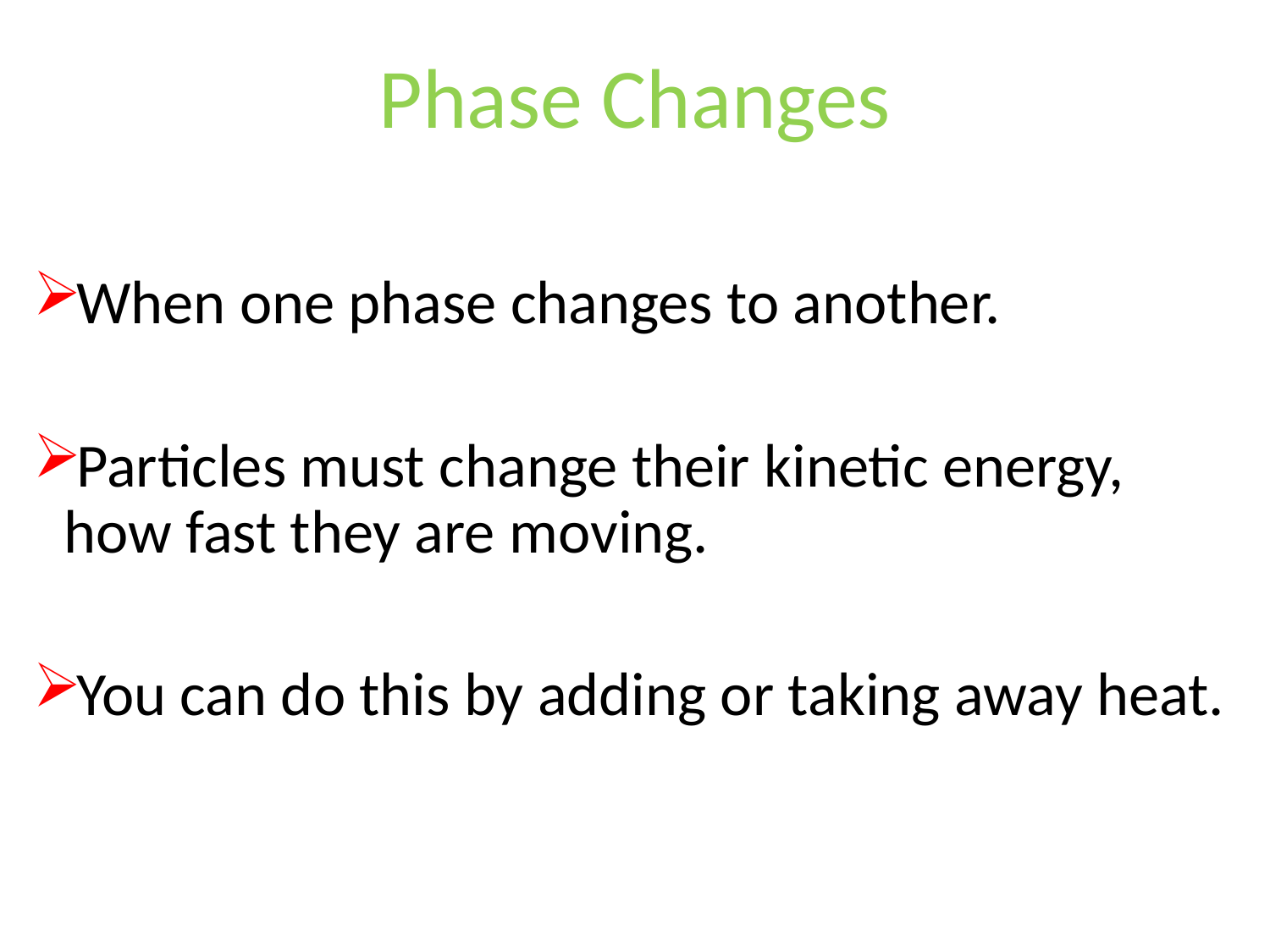

# Phase Changes
When one phase changes to another.

Particles must change their kinetic energy, how fast they are moving.

You can do this by adding or taking away heat.